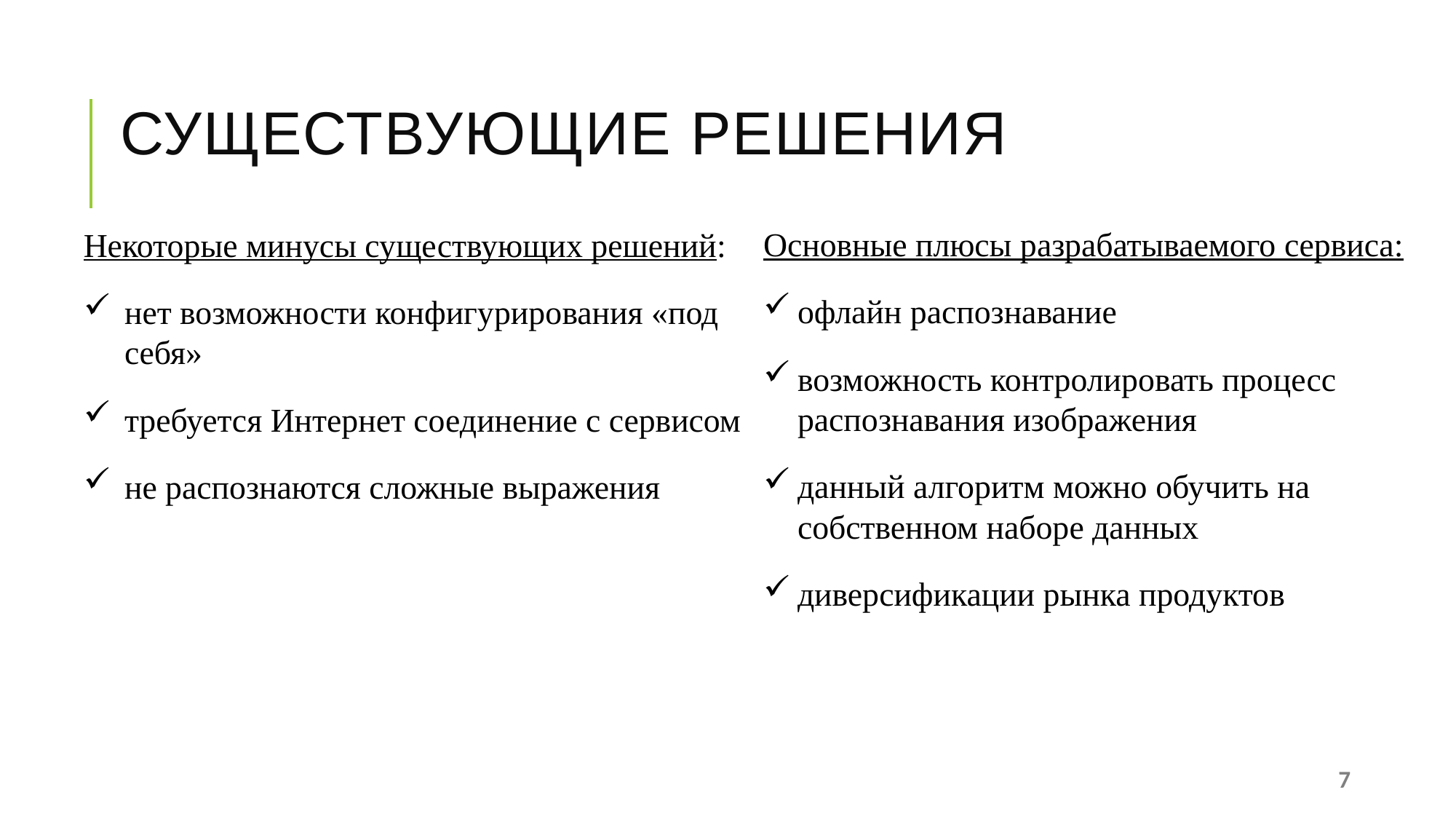

# Существующие решения
Основные плюсы разрабатываемого сервиса:
офлайн распознавание
возможность контролировать процесс распознавания изображения
данный алгоритм можно обучить на собственном наборе данных
диверсификации рынка продуктов

Некоторые минусы существующих решений:
нет возможности конфигурирования «под себя»
требуется Интернет соединение с сервисом
не распознаются сложные выражения
7